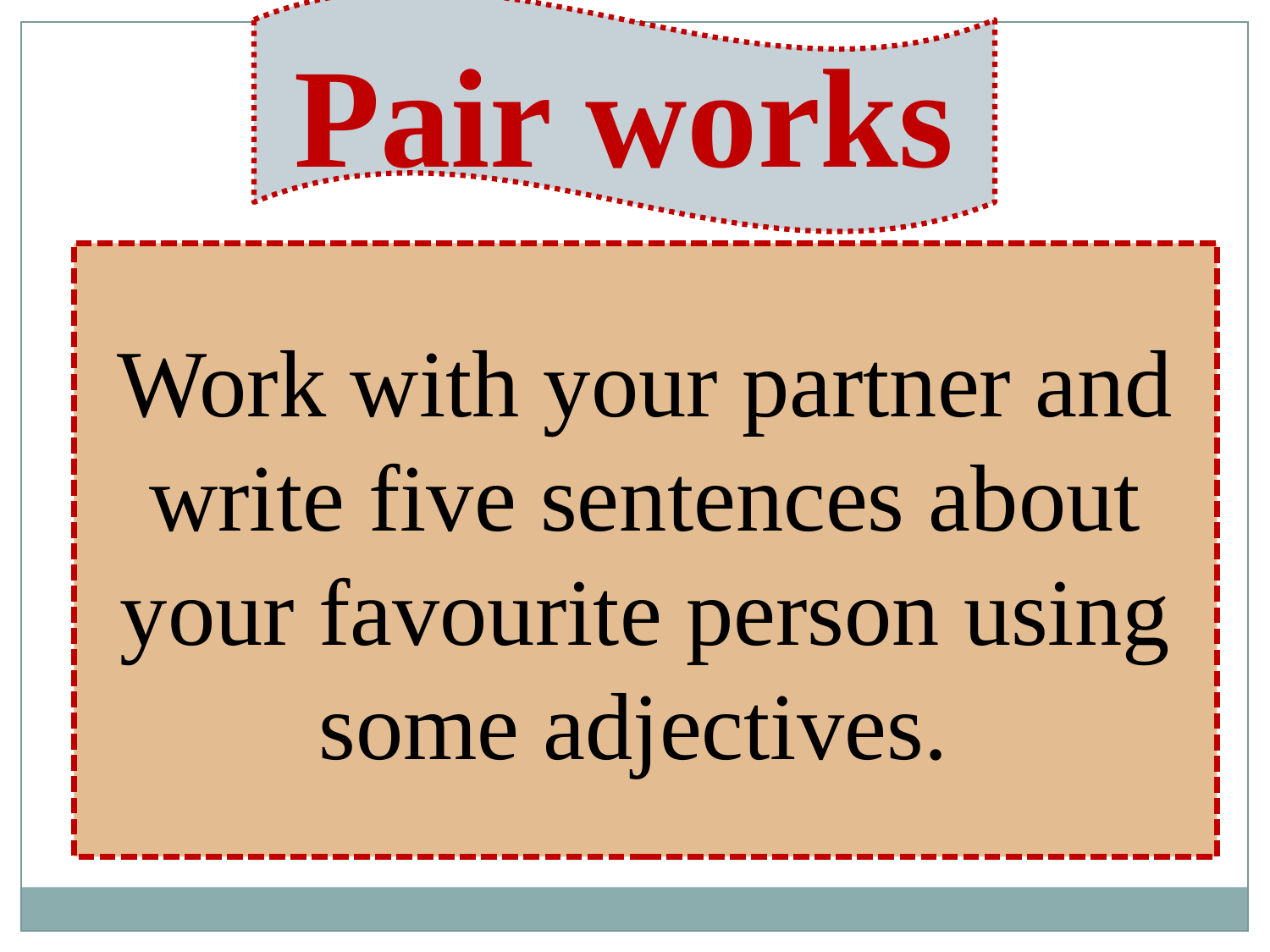

Pair works

Work with your partner and write five sentences about your favourite person using some adjectives.